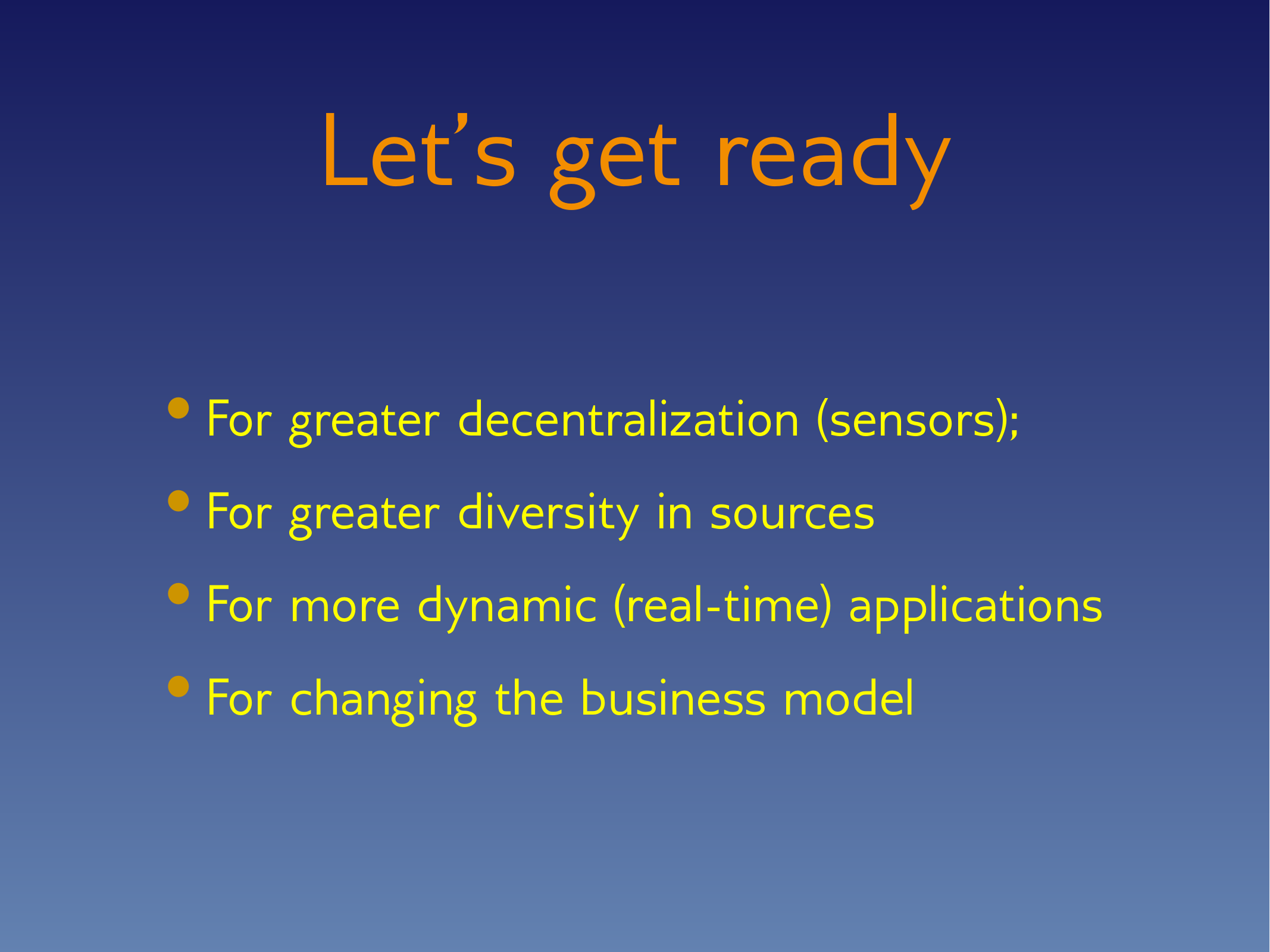

# Let’s get ready
For greater decentralization (sensors);
For greater diversity in sources
For more dynamic (real-time) applications
For changing the business model